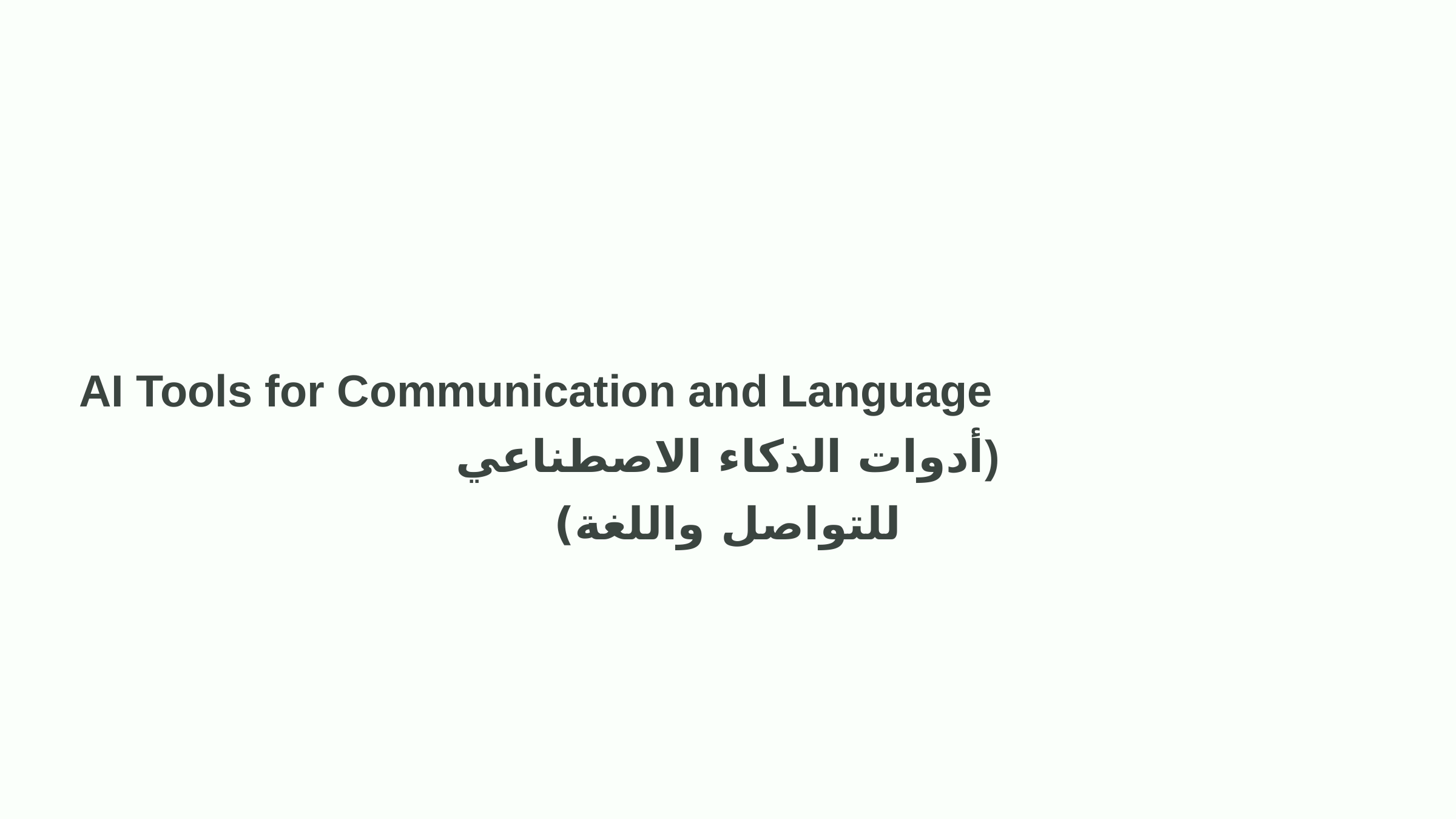

AI Tools for Communication and Language
(أدوات الذكاء الاصطناعي للتواصل واللغة)